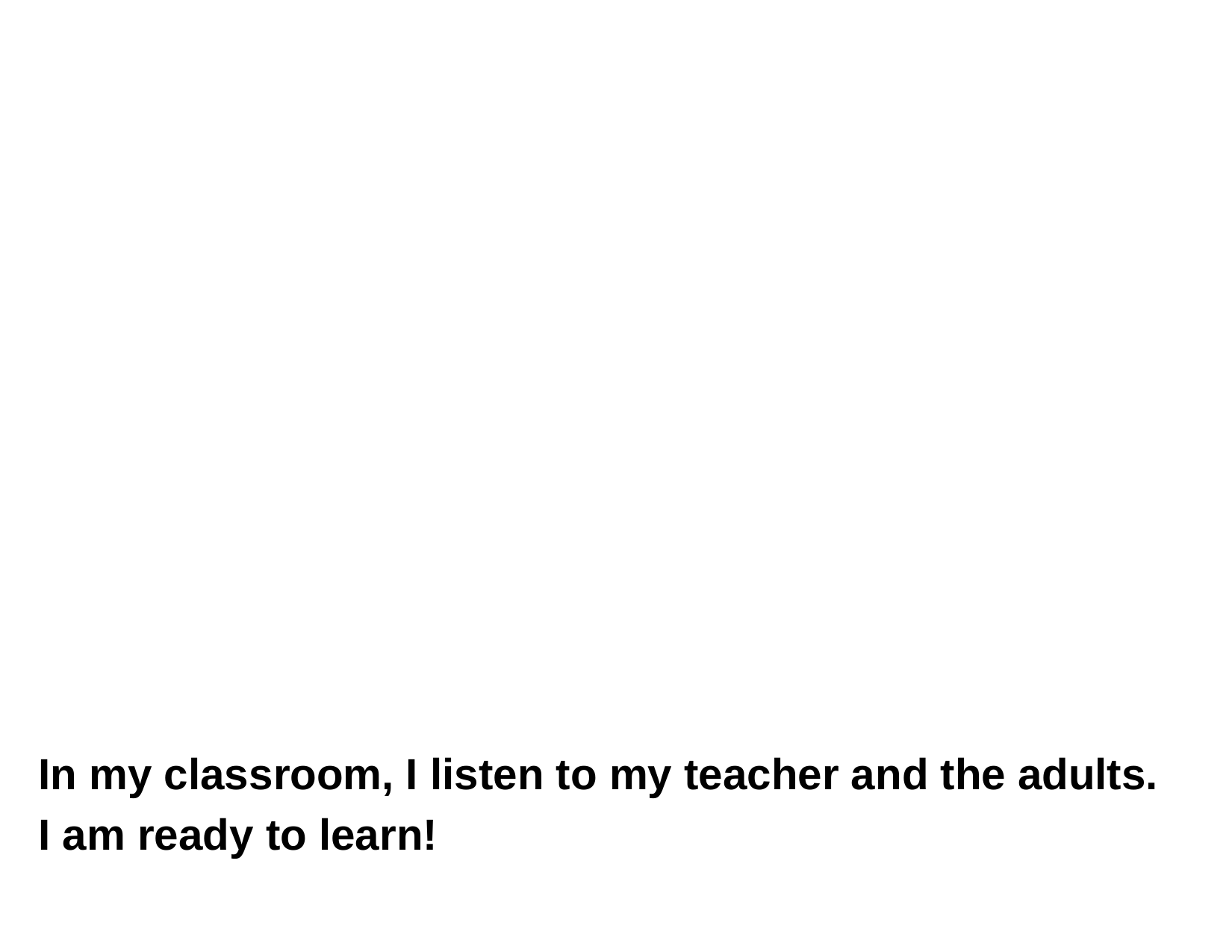

In my classroom, I listen to my teacher and the adults.
I am ready to learn!